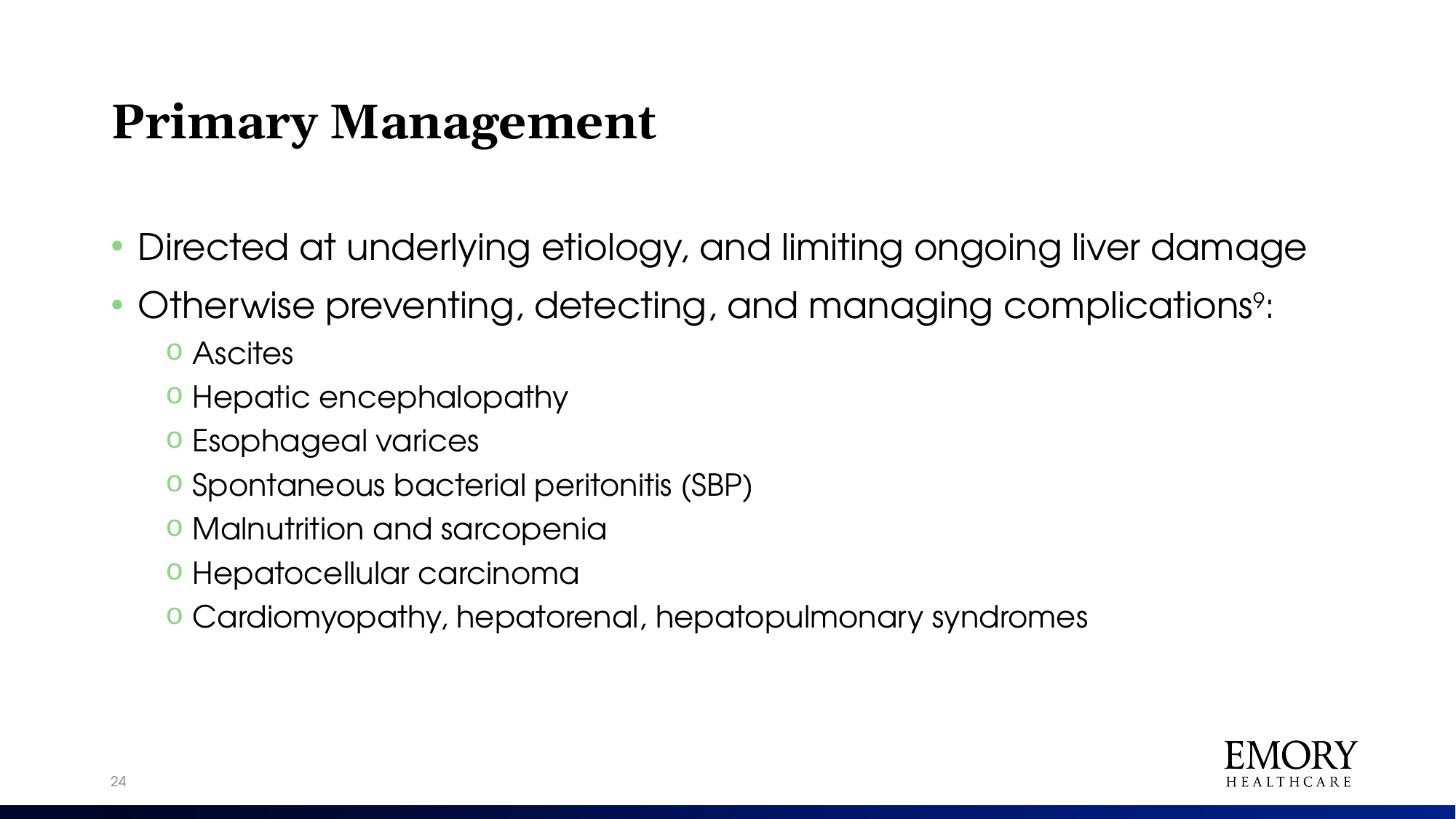

# Primary Management
Directed at underlying etiology, and limiting ongoing liver damage
Otherwise preventing, detecting, and managing complications9:
Ascites
Hepatic encephalopathy
Esophageal varices
Spontaneous bacterial peritonitis (SBP)
Malnutrition and sarcopenia
Hepatocellular carcinoma
Cardiomyopathy, hepatorenal, hepatopulmonary syndromes